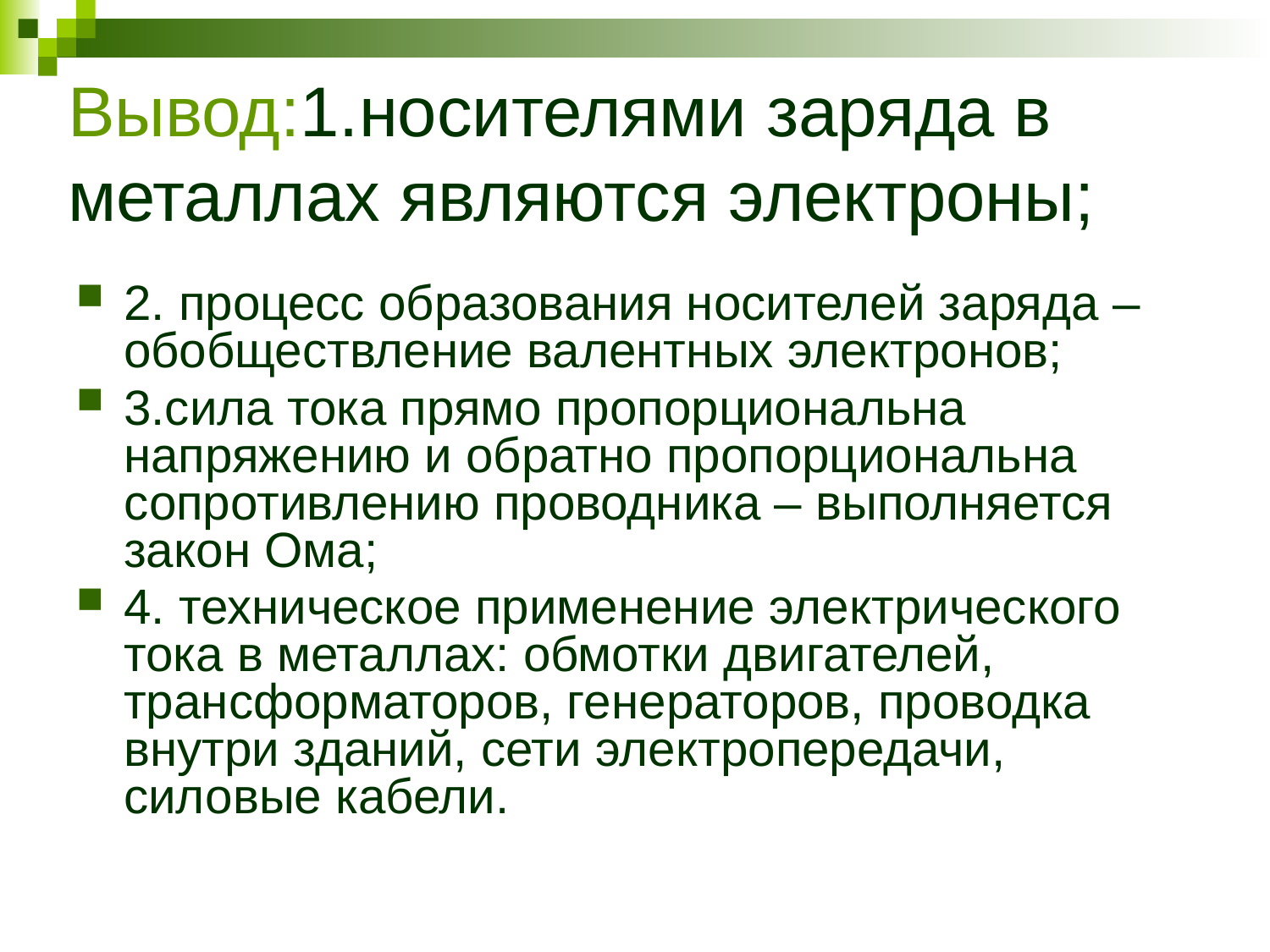

# Вывод:1.носителями заряда в металлах являются электроны;
2. процесс образования носителей заряда – обобществление валентных электронов;
3.сила тока прямо пропорциональна напряжению и обратно пропорциональна сопротивлению проводника – выполняется закон Ома;
4. техническое применение электрического тока в металлах: обмотки двигателей, трансформаторов, генераторов, проводка внутри зданий, сети электропередачи, силовые кабели.